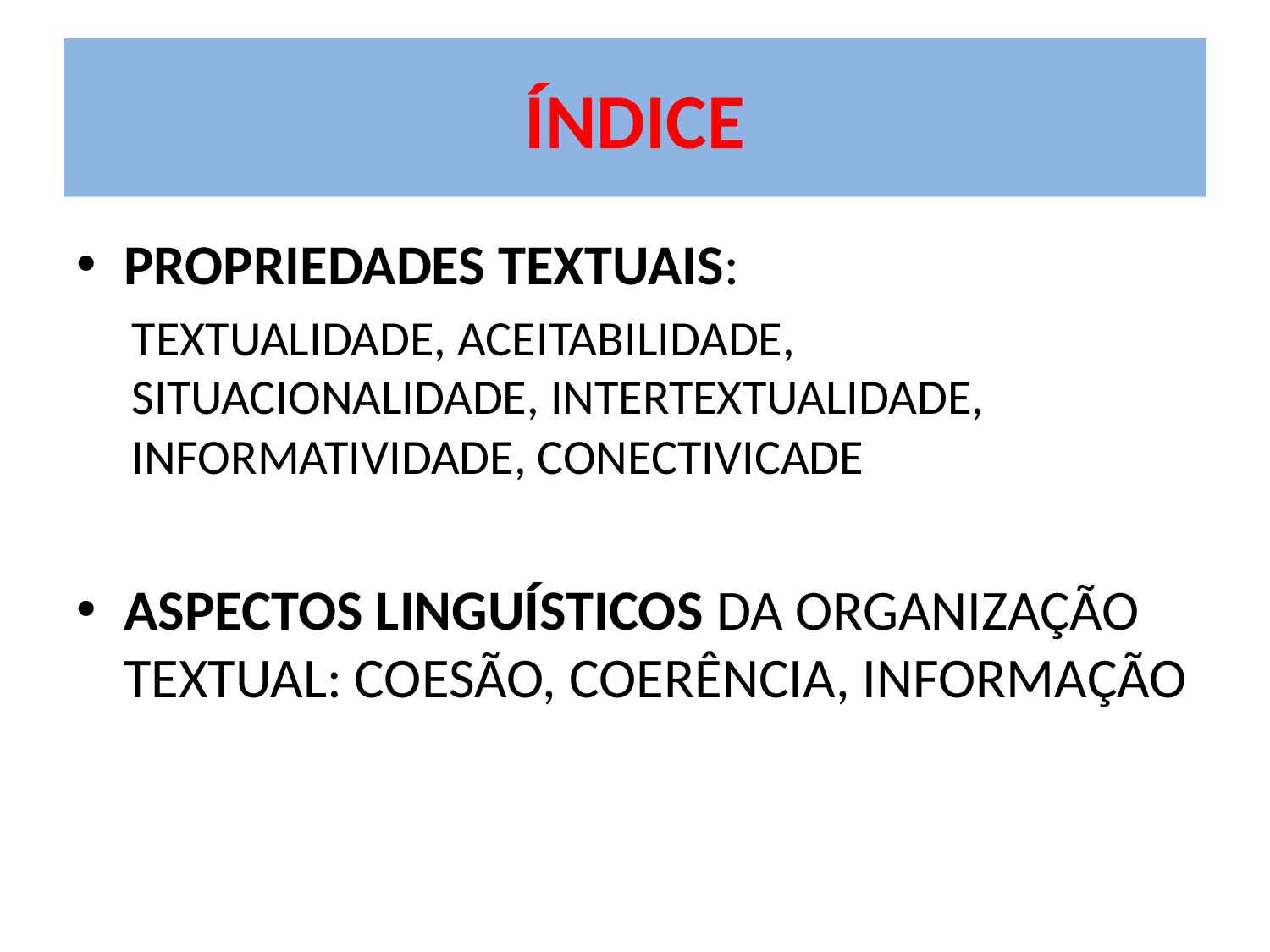

# ÍNDICE
PROPRIEDADES TEXTUAIS:
TEXTUALIDADE, ACEITABILIDADE, SITUACIONALIDADE, INTERTEXTUALIDADE, INFORMATIVIDADE, CONECTIVICADE

ASPECTOS LINGUÍSTICOS DA ORGANIZAÇÃO TEXTUAL: COESÃO, COERÊNCIA, INFORMAÇÃO